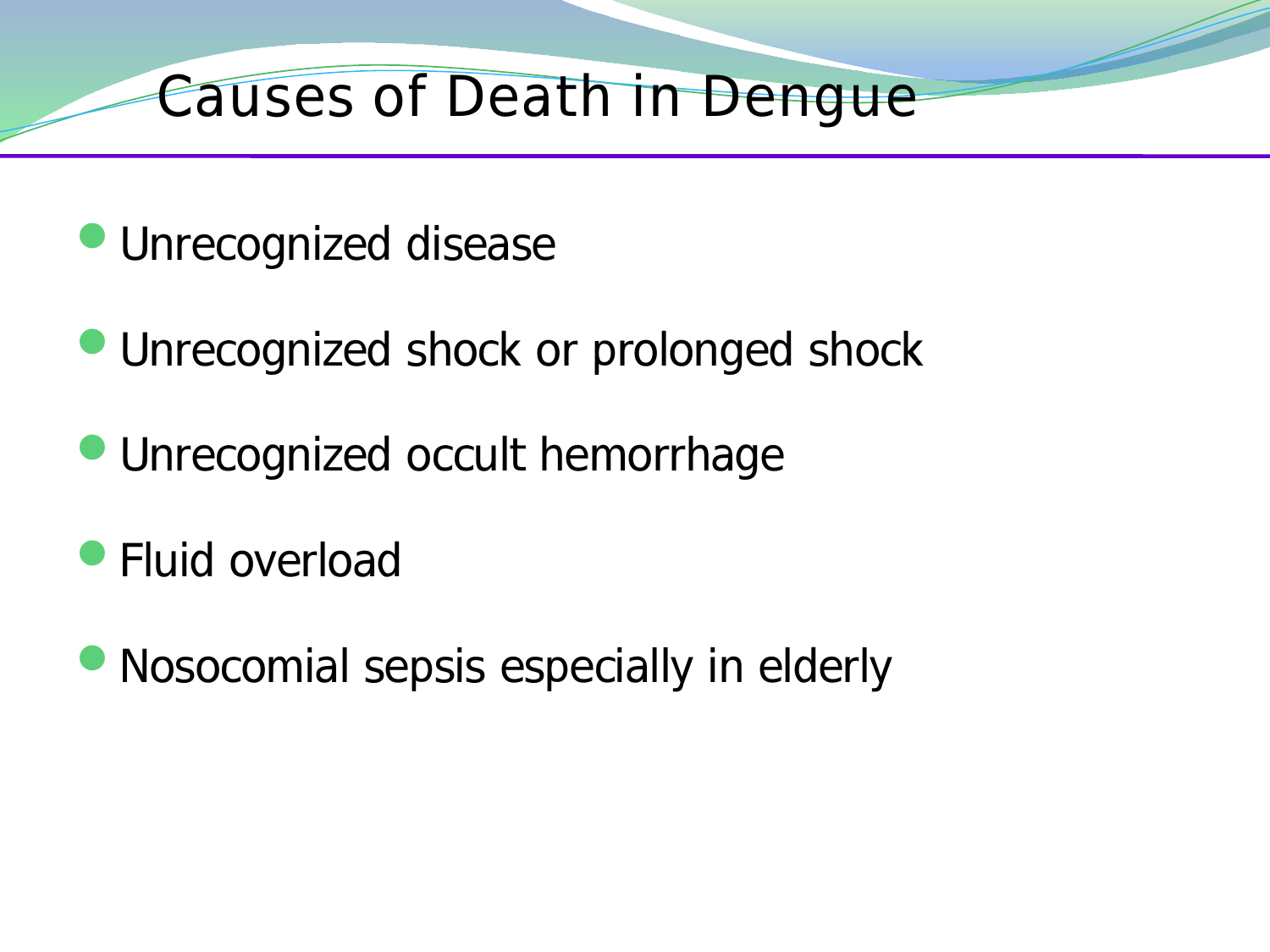

Causes of Death in Dengue
# Unrecognized disease
Unrecognized shock or prolonged shock
Unrecognized occult hemorrhage
Fluid overload
Nosocomial sepsis especially in elderly